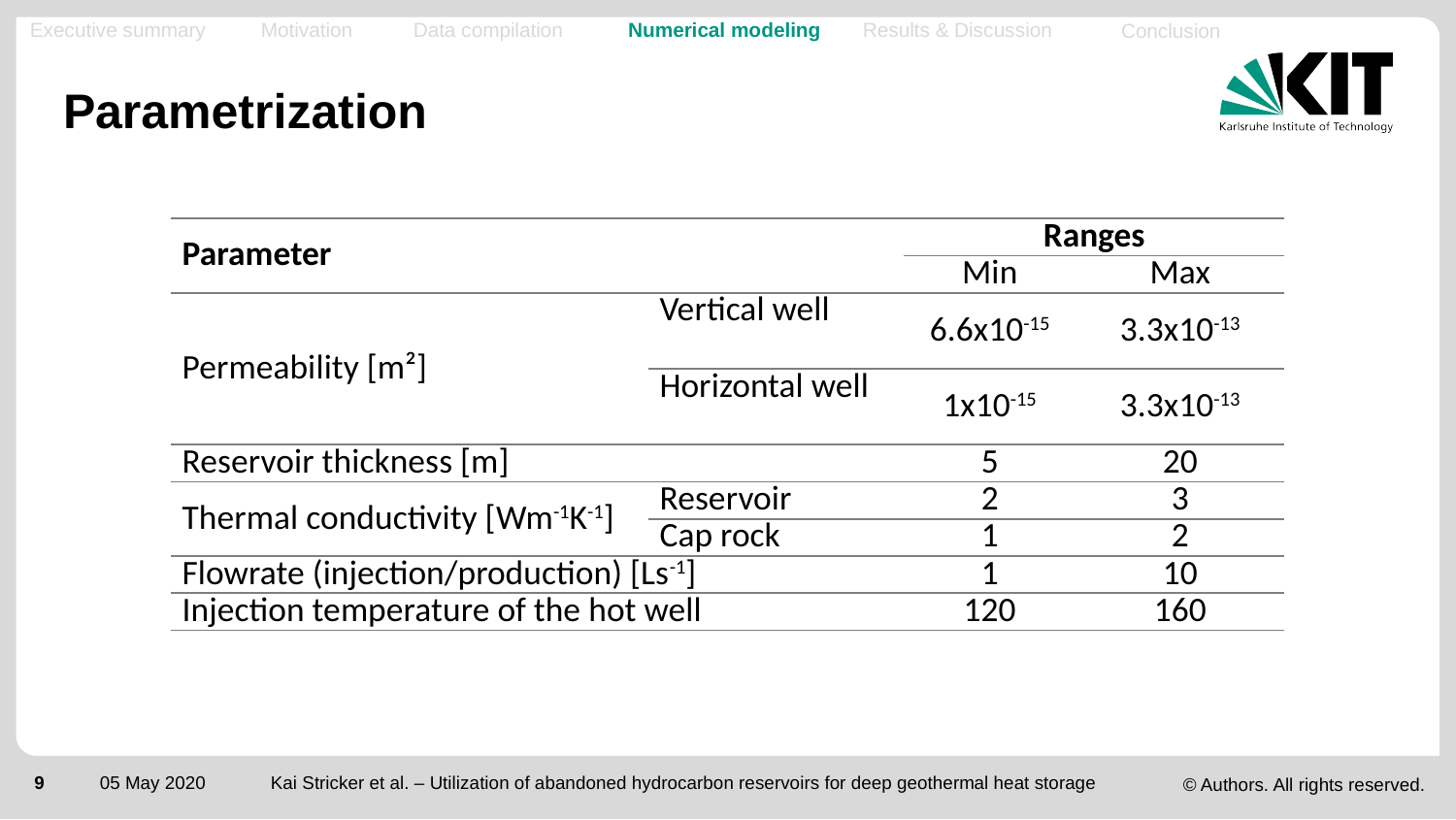

Executive summary
Motivation
Data compilation
Numerical modeling
Results & Discussion
Conclusion
# Parametrization
| Parameter |  | Ranges |  |
| --- | --- | --- | --- |
|  |  | Min | Max |
| Permeability [m²] | Vertical well | 6.6x10-15 | 3.3x10-13 |
|  | Horizontal well | 1x10-15 | 3.3x10-13 |
| Reservoir thickness [m] |  | 5 | 20 |
| Thermal conductivity [Wm-1K-1] | Reservoir | 2 | 3 |
|  | Cap rock | 1 | 2 |
| Flowrate (injection/production) [Ls-1] |  | 1 | 10 |
| Injection temperature of the hot well |  | 120 | 160 |
9
05 May 2020